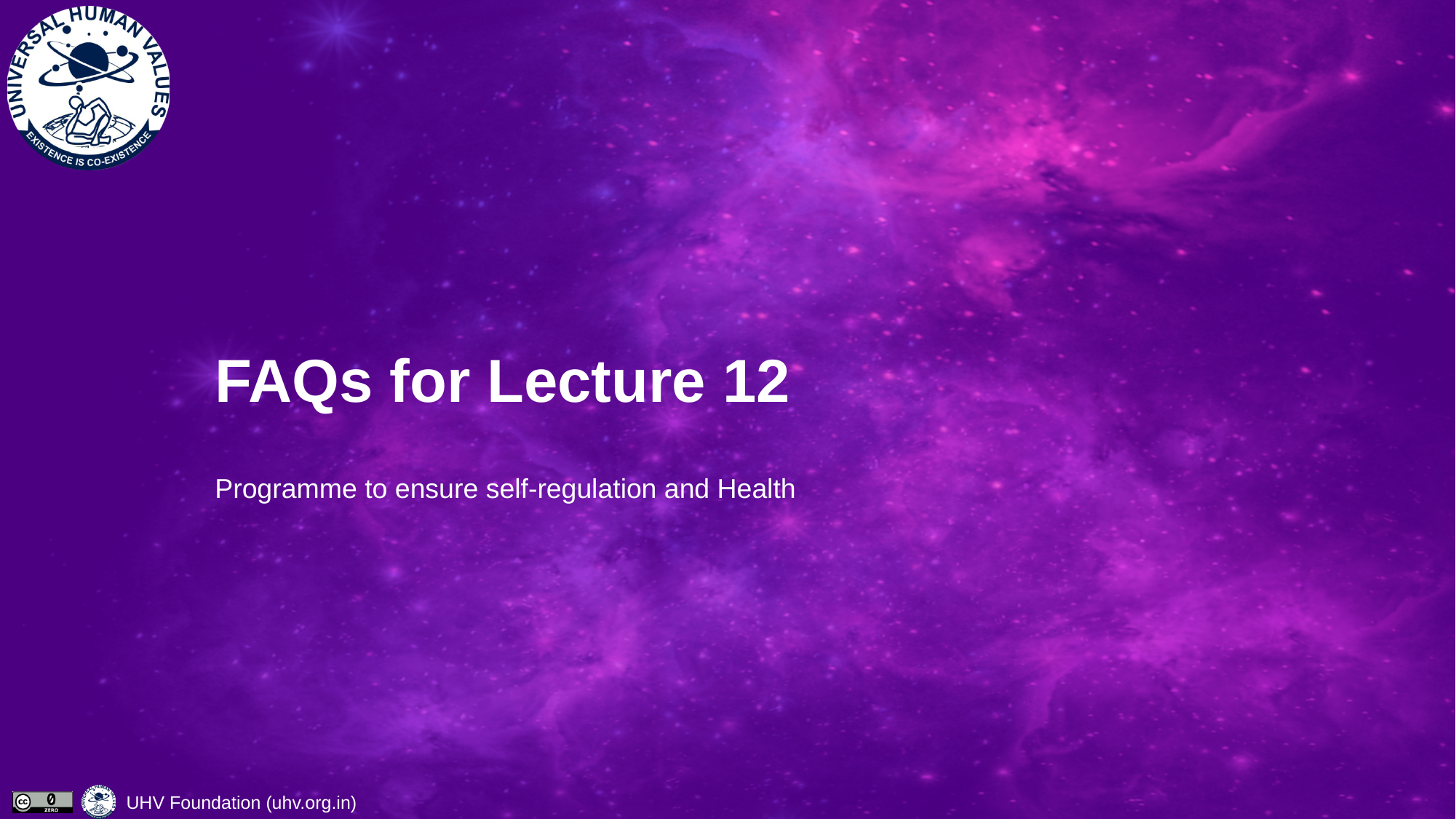

# FAQs for Lecture 12
Programme to ensure self-regulation and Health